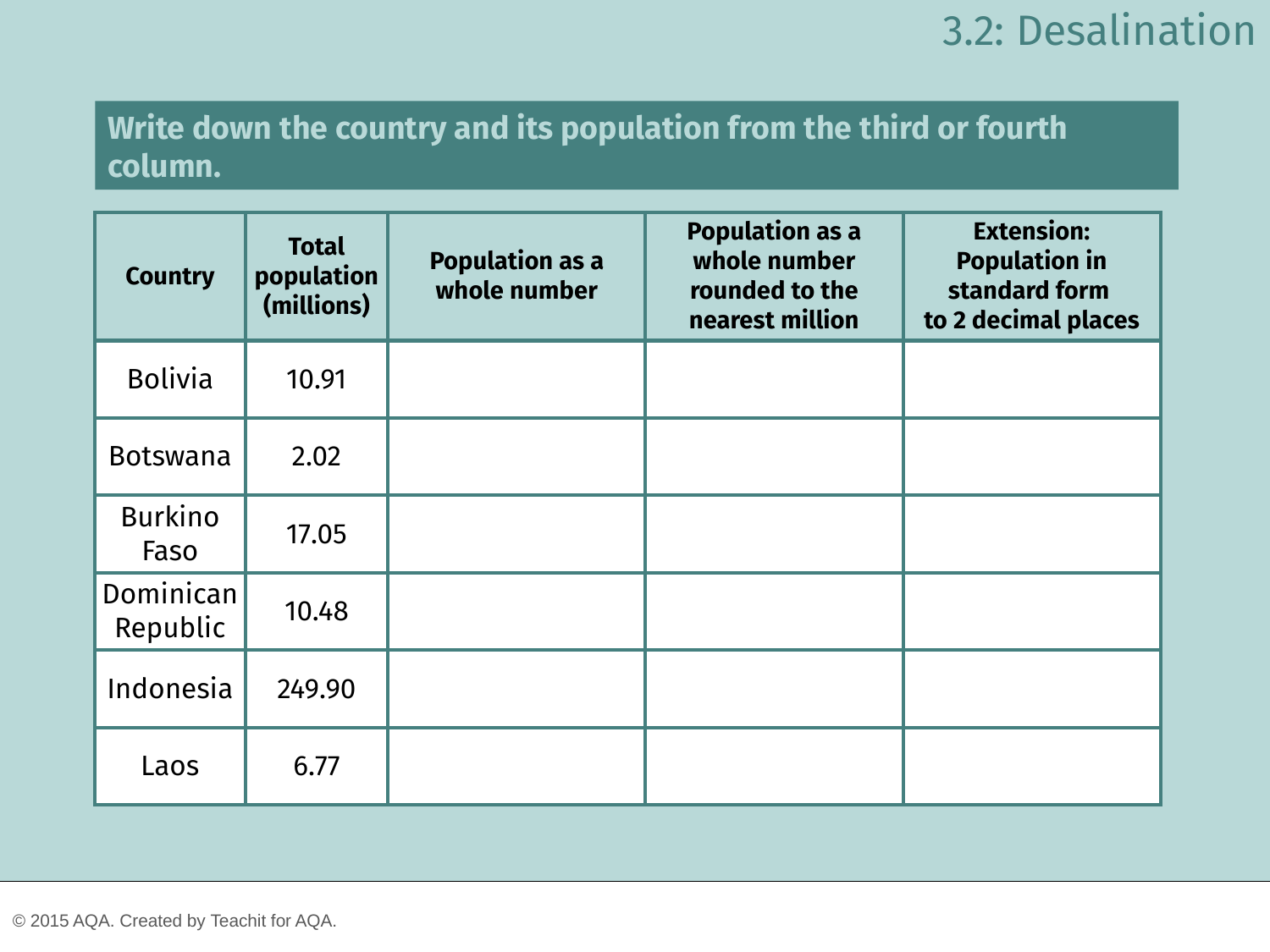

3.2: Desalination
Write down the country and its population from the third or fourth column.
| Country | Total population (millions) | Population as a whole number | Population as a whole number rounded to the nearest million | Extension: Population in standard form to 2 decimal places |
| --- | --- | --- | --- | --- |
| Bolivia | 10.91 |  |  |  |
| Botswana | 2.02 |  |  |  |
| Burkino Faso | 17.05 |  |  |  |
| Dominican Republic | 10.48 |  |  |  |
| Indonesia | 249.90 |  |  |  |
| Laos | 6.77 |  |  |  |